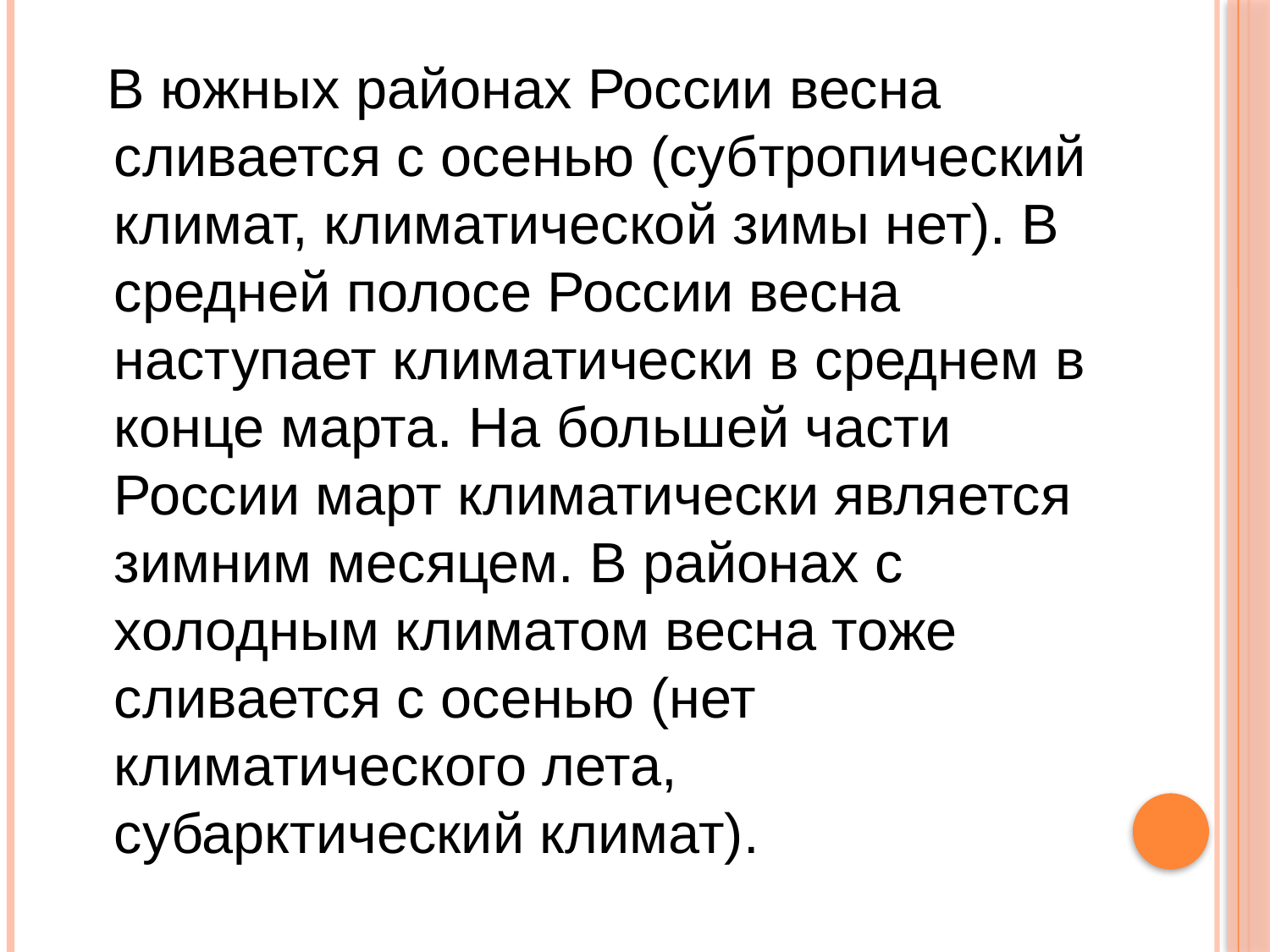

В южных районах России весна сливается с осенью (субтропический климат, климатической зимы нет). В средней полосе России весна наступает климатически в среднем в конце марта. На большей части России март климатически является зимним месяцем. В районах с холодным климатом весна тоже сливается с осенью (нет климатического лета, субарктический климат).